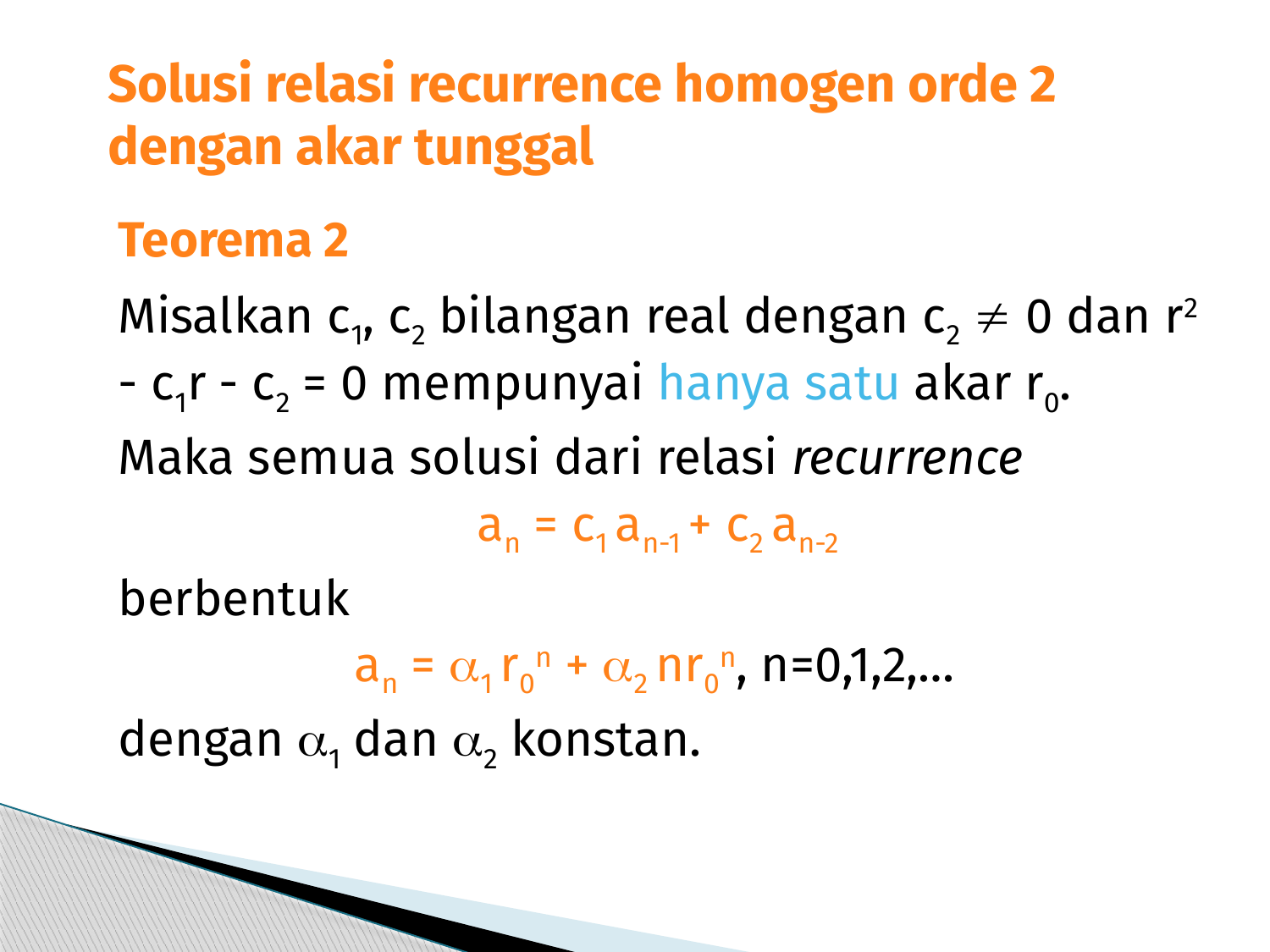

# Solusi relasi recurrence homogen orde 2 dengan akar tunggal
Teorema 2
Misalkan c1, c2 bilangan real dengan c2 ≠ 0 dan r2 - c1r - c2 = 0 mempunyai hanya satu akar r0.
Maka semua solusi dari relasi recurrence
an = c1 an-1 + c2 an-2
berbentuk
an = α1 r0n + α2 nr0n, n=0,1,2,…
dengan α1 dan α2 konstan.